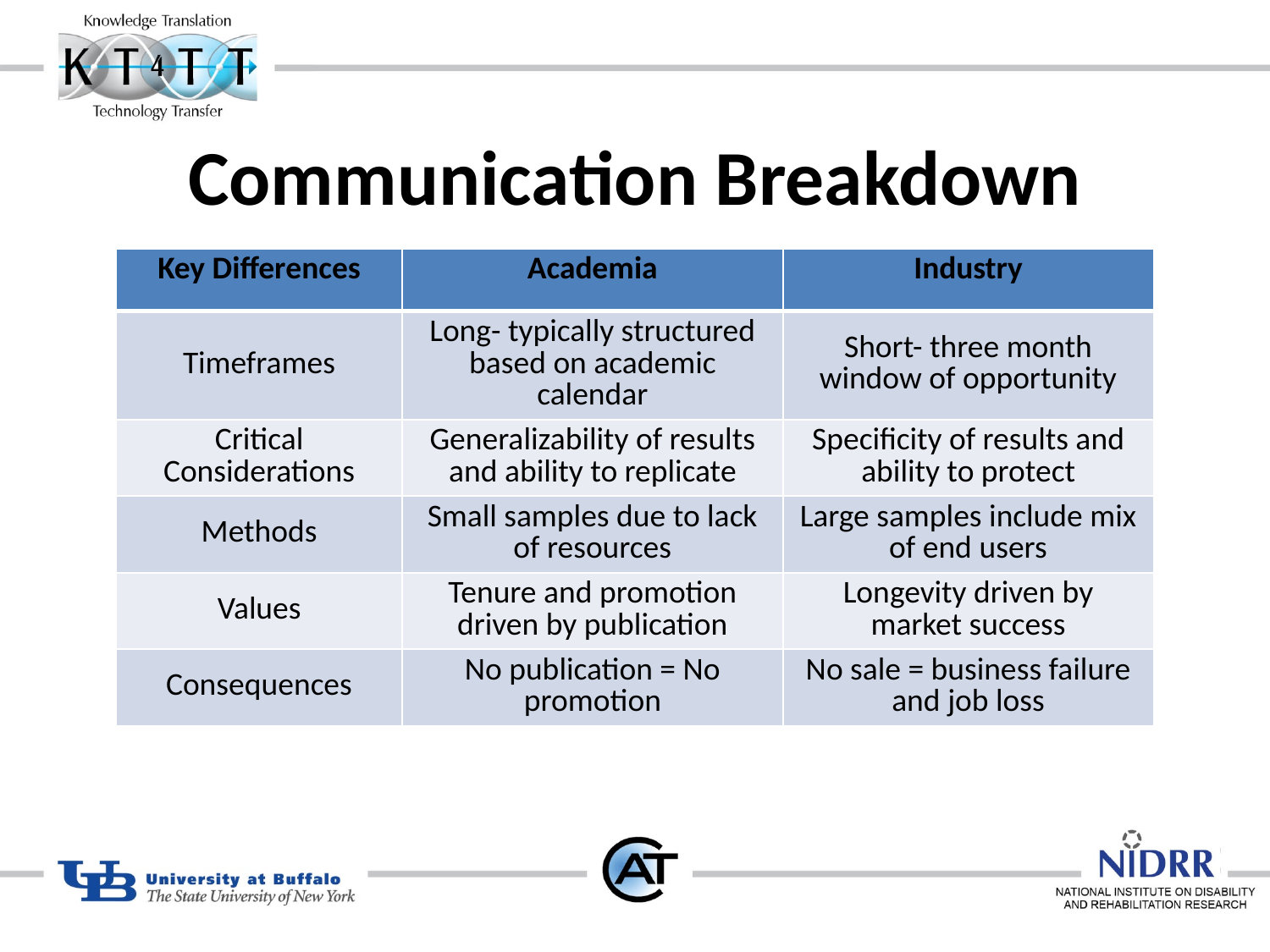

# Communication Breakdown
| Key Differences | Academia | Industry |
| --- | --- | --- |
| Timeframes | Long- typically structured based on academic calendar | Short- three month window of opportunity |
| Critical Considerations | Generalizability of results and ability to replicate | Specificity of results and ability to protect |
| Methods | Small samples due to lack of resources | Large samples include mix of end users |
| Values | Tenure and promotion driven by publication | Longevity driven by market success |
| Consequences | No publication = No promotion | No sale = business failure and job loss |